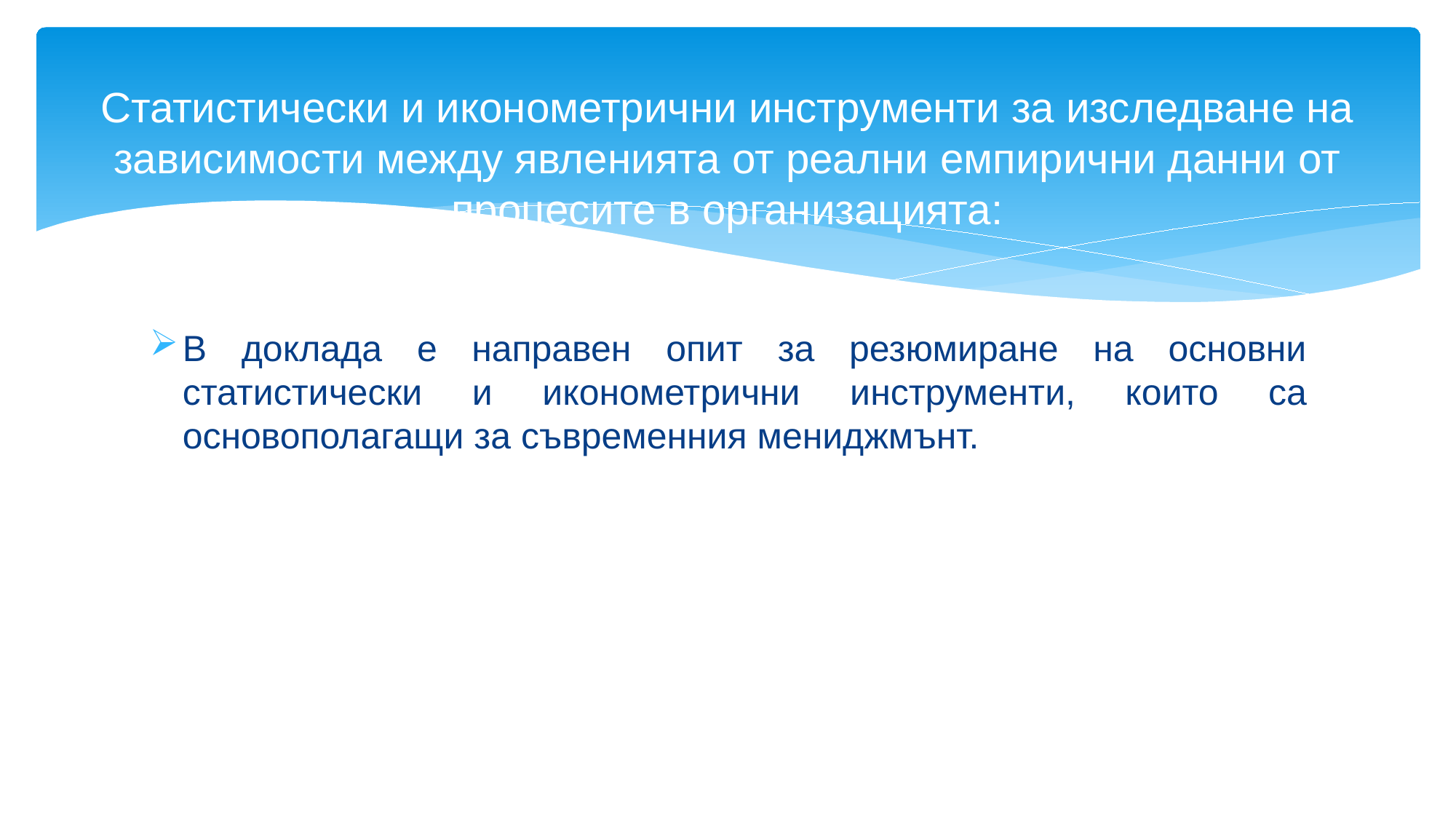

# Статистически и иконометрични инструменти за изследване на зависимости между явленията от реални емпирични данни от процесите в организацията:
В доклада е направен опит за резюмиране на основни статистически и иконометрични инструменти, които са основополагащи за съвременния мениджмънт.